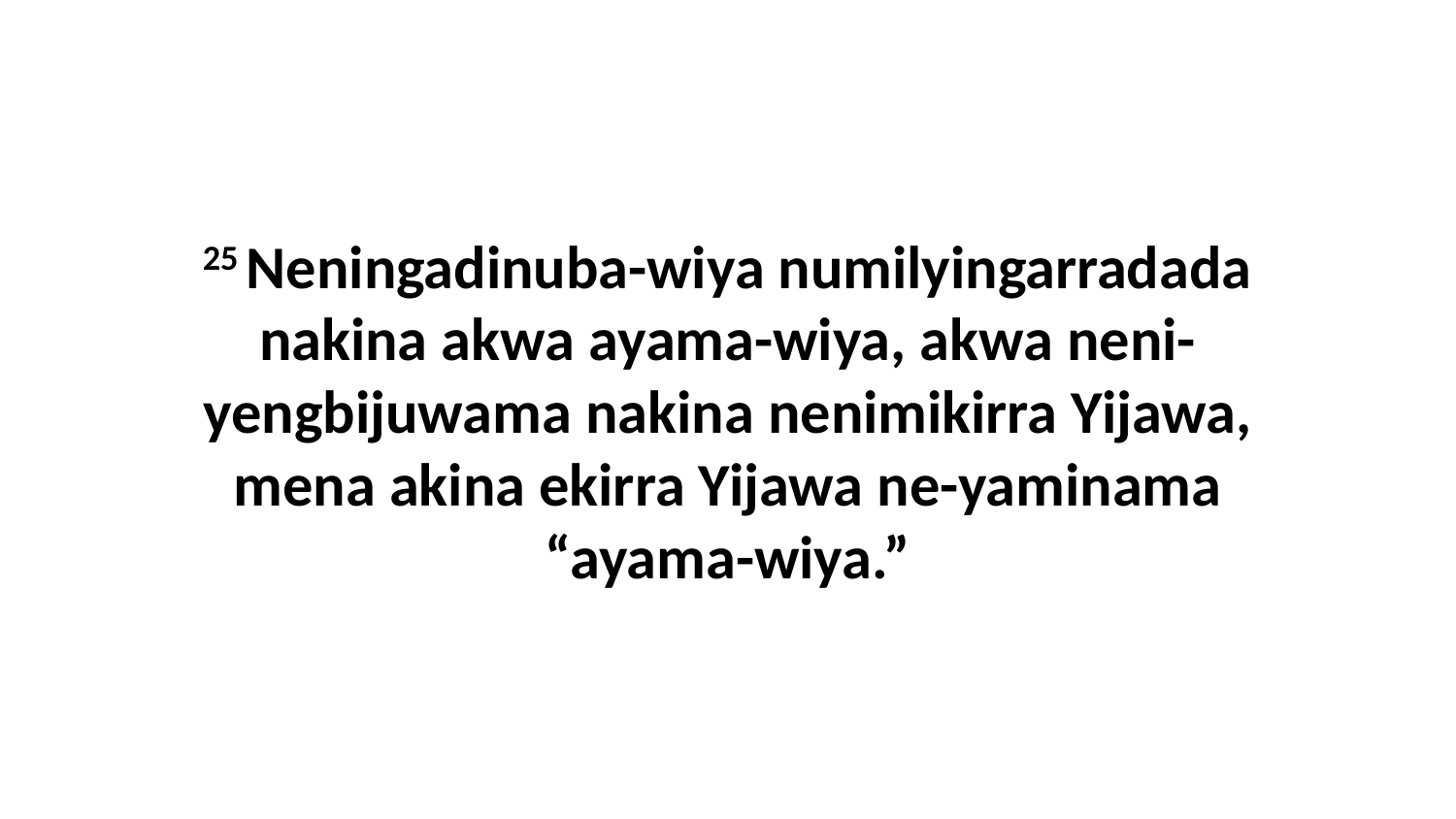

25 Neningadinuba-wiya numilyingarradada nakina akwa ayama-wiya, akwa neni-yengbijuwama nakina nenimikirra Yijawa, mena akina ekirra Yijawa ne-yaminama “ayama-wiya.”